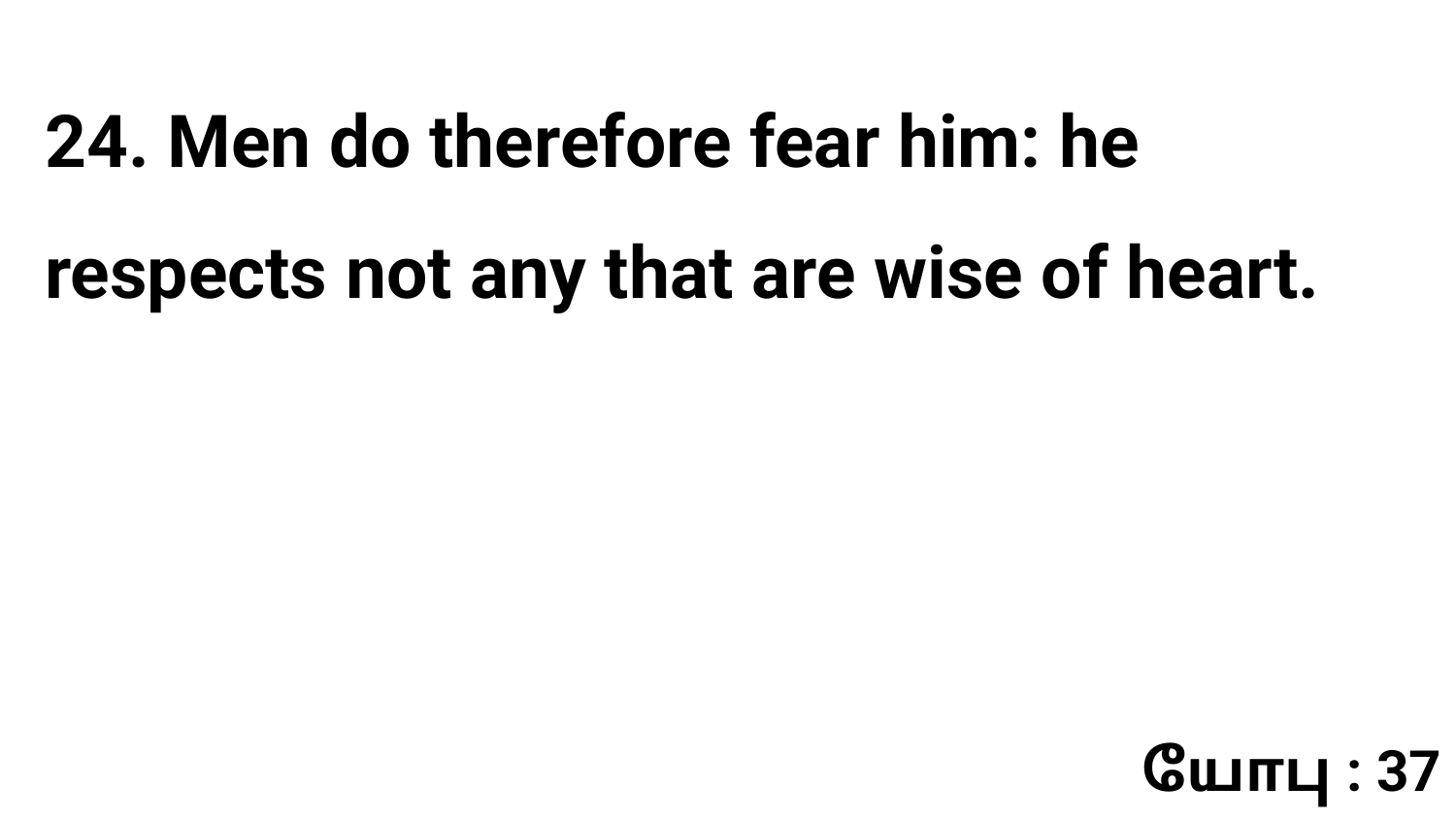

24. Men do therefore fear him: he respects not any that are wise of heart.
யோபு : 37